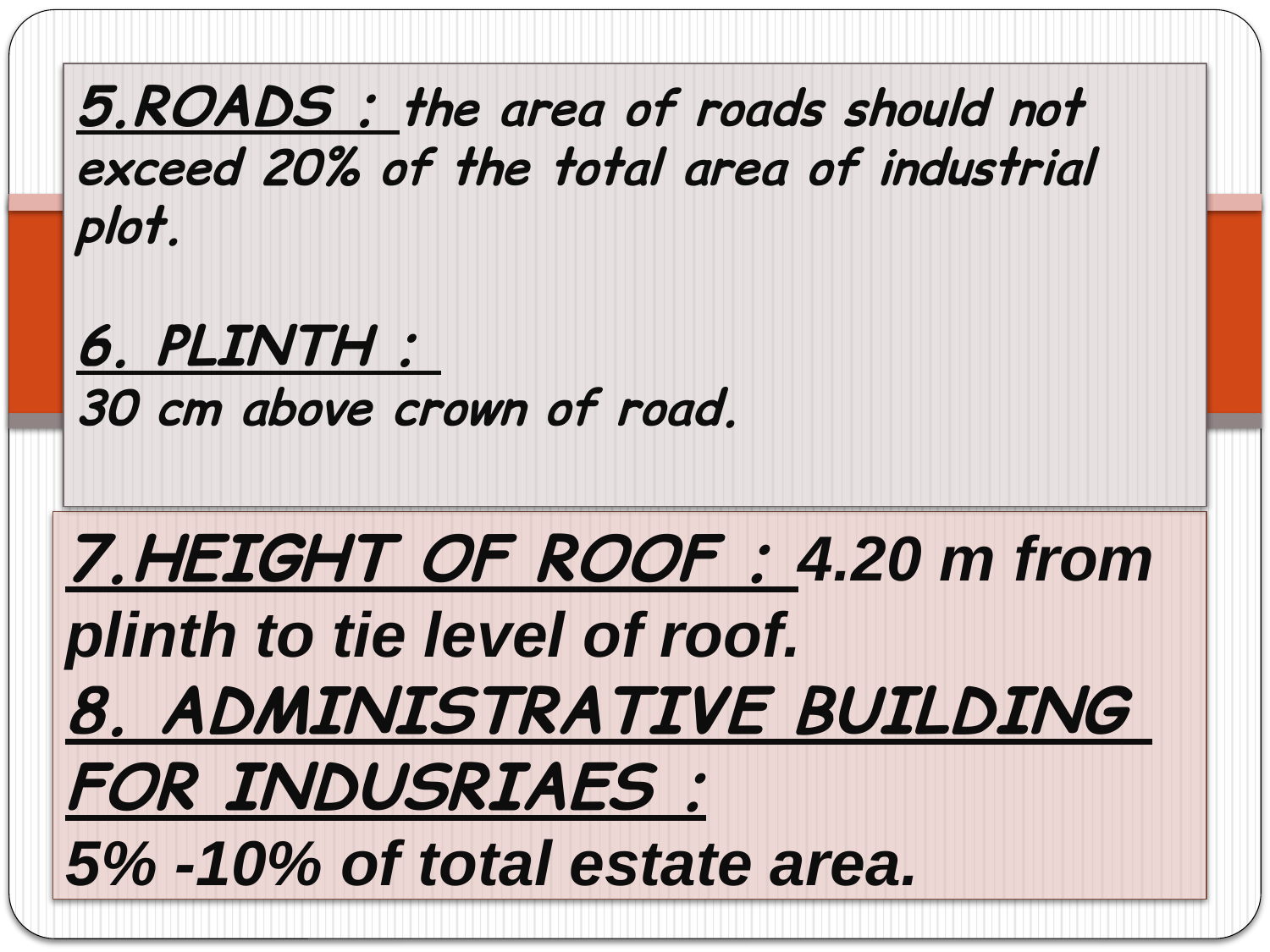

# 5.ROADS : the area of roads should not exceed 20% of the total area of industrial plot. 6. PLINTH : 30 cm above crown of road.
7.HEIGHT OF ROOF : 4.20 m from plinth to tie level of roof.
8. ADMINISTRATIVE BUILDING  FOR INDUSRIAES :
5% -10% of total estate area.